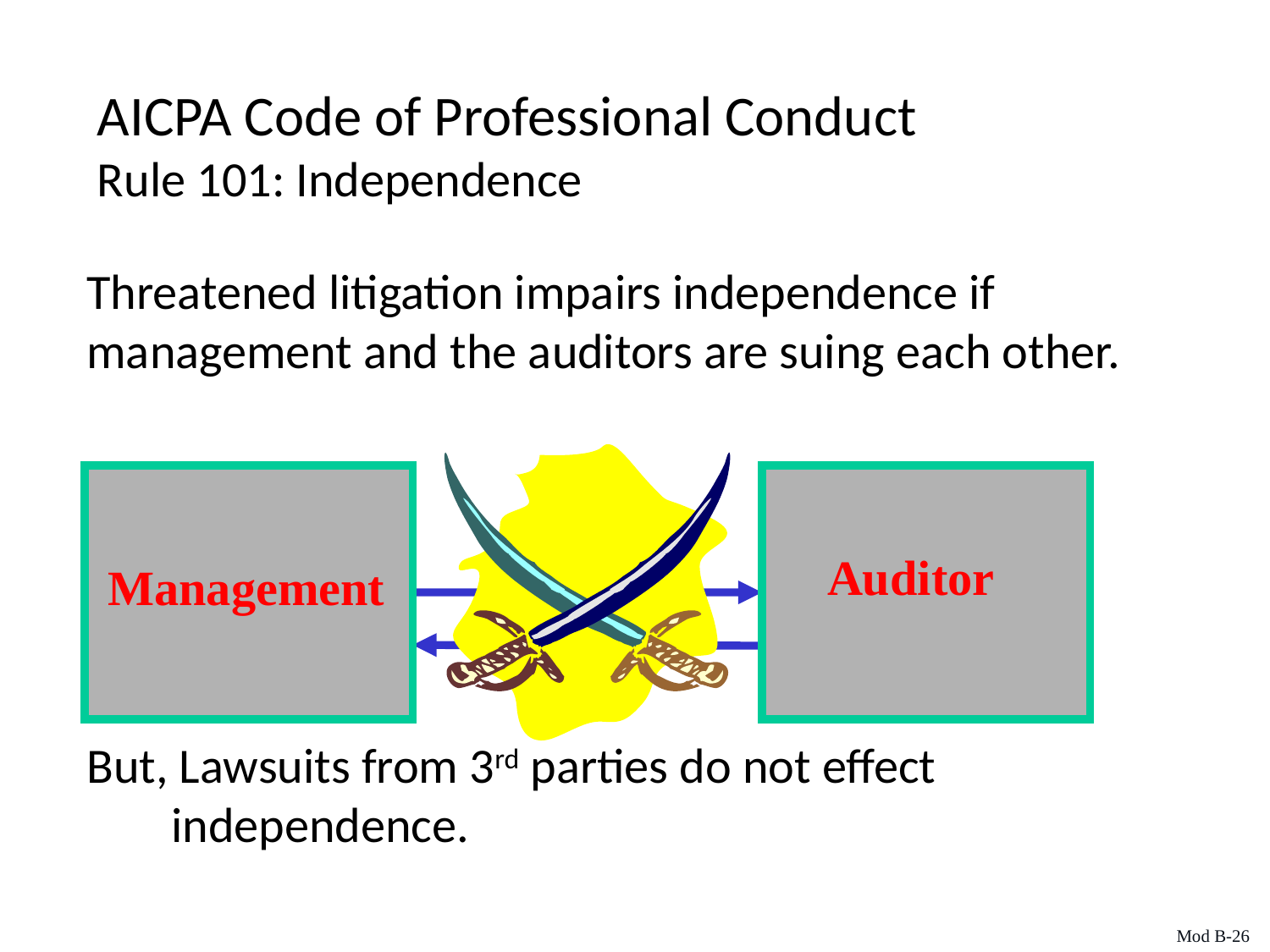

AICPA Code of Professional Conduct
Rule 101: Independence
Threatened litigation impairs independence if
management and the auditors are suing each other.

But, Lawsuits from 3rd parties do not effect independence.

Auditor
Management

Mod B-26